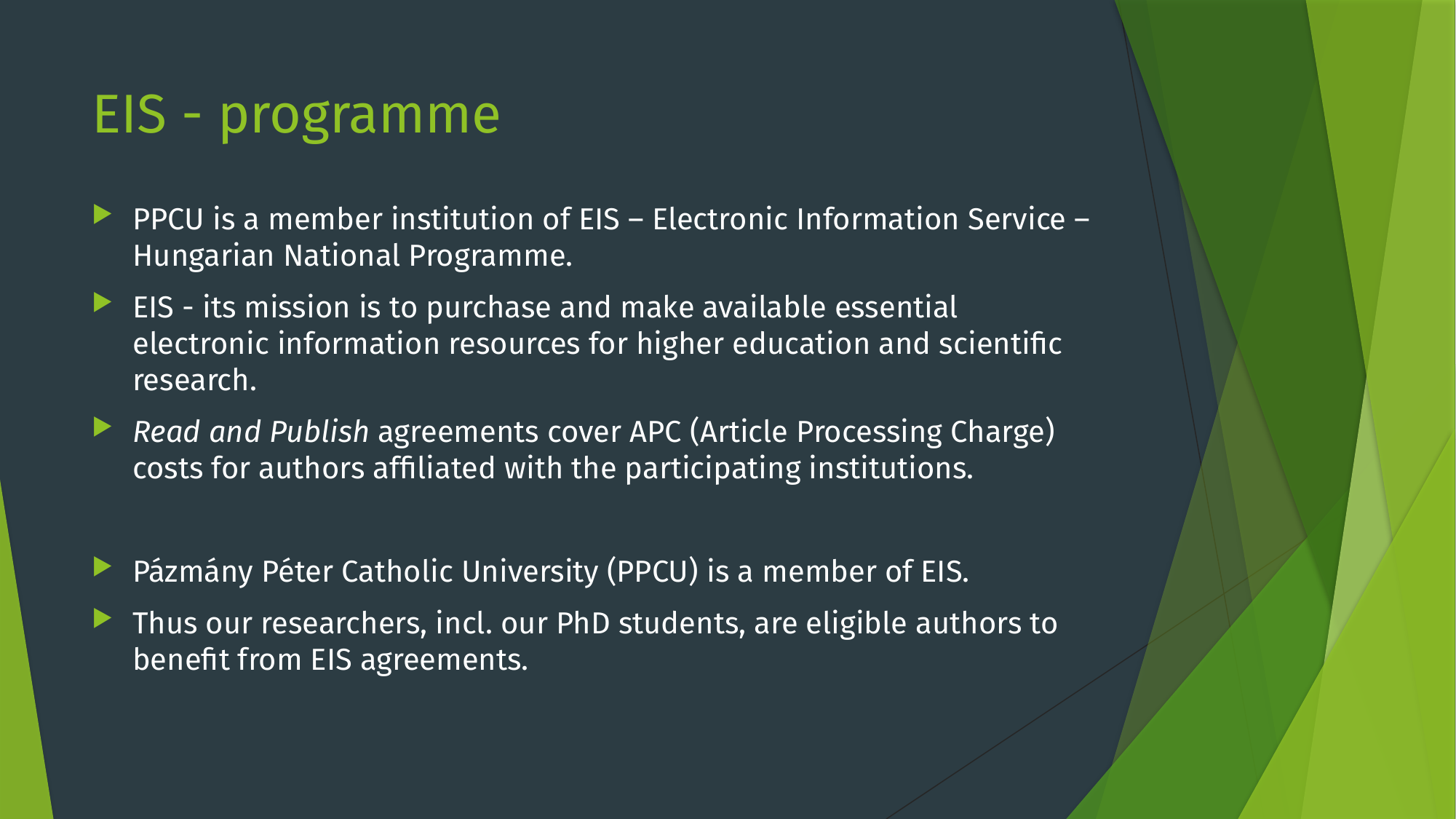

# EIS - programme
PPCU is a member institution of EIS – Electronic Information Service – Hungarian National Programme.
EIS - its mission is to purchase and make available essential electronic information resources for higher education and scientific research.
Read and Publish agreements cover APC (Article Processing Charge) costs for authors affiliated with the participating institutions.

Pázmány Péter Catholic University (PPCU) is a member of EIS.
Thus our researchers, incl. our PhD students, are eligible authors to benefit from EIS agreements.